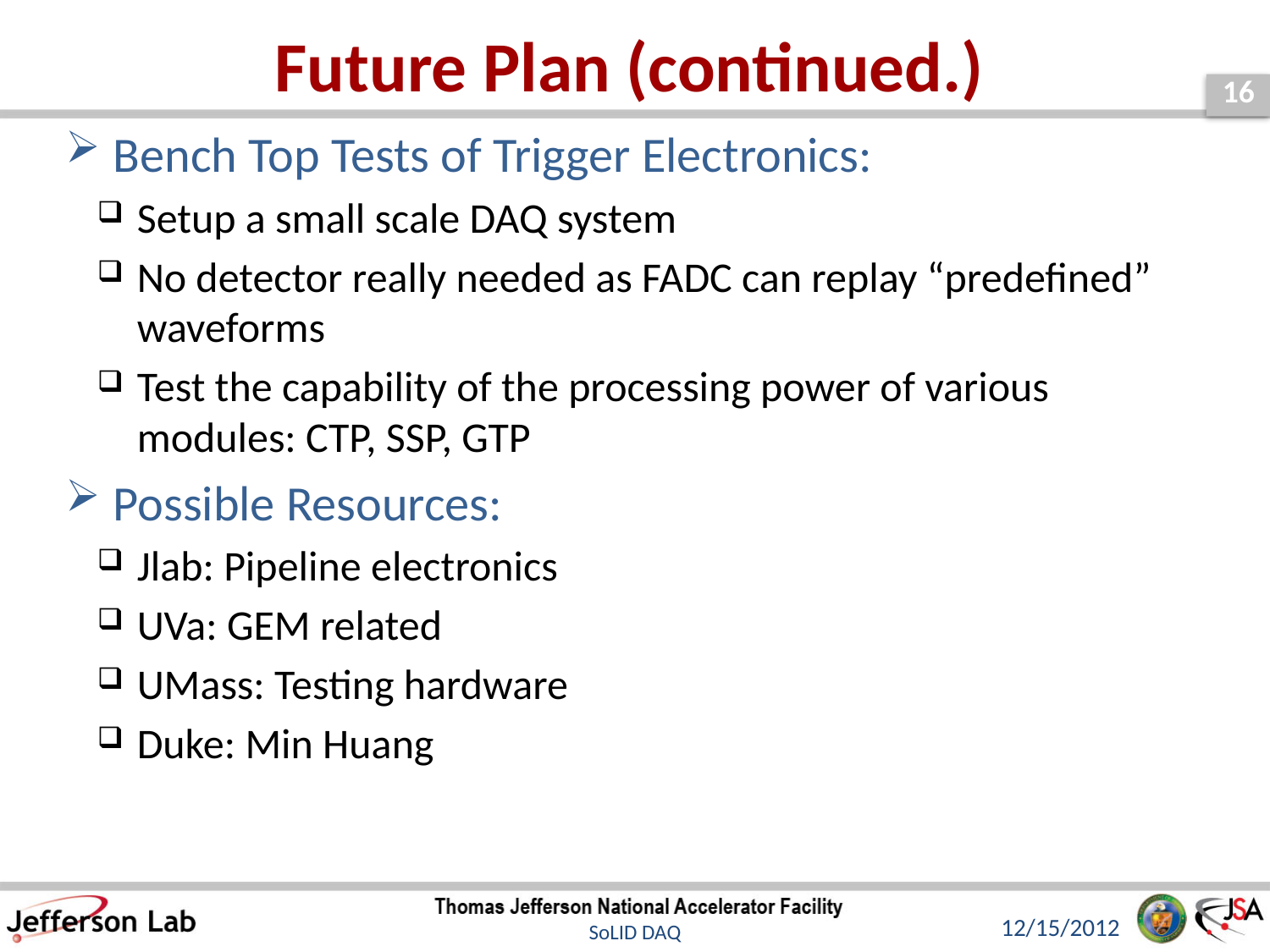

# Future Plan (continued.)
Bench Top Tests of Trigger Electronics:
Setup a small scale DAQ system
No detector really needed as FADC can replay “predefined” waveforms
Test the capability of the processing power of various modules: CTP, SSP, GTP
Possible Resources:
Jlab: Pipeline electronics
UVa: GEM related
UMass: Testing hardware
Duke: Min Huang

12/15/2012
SoLID DAQ